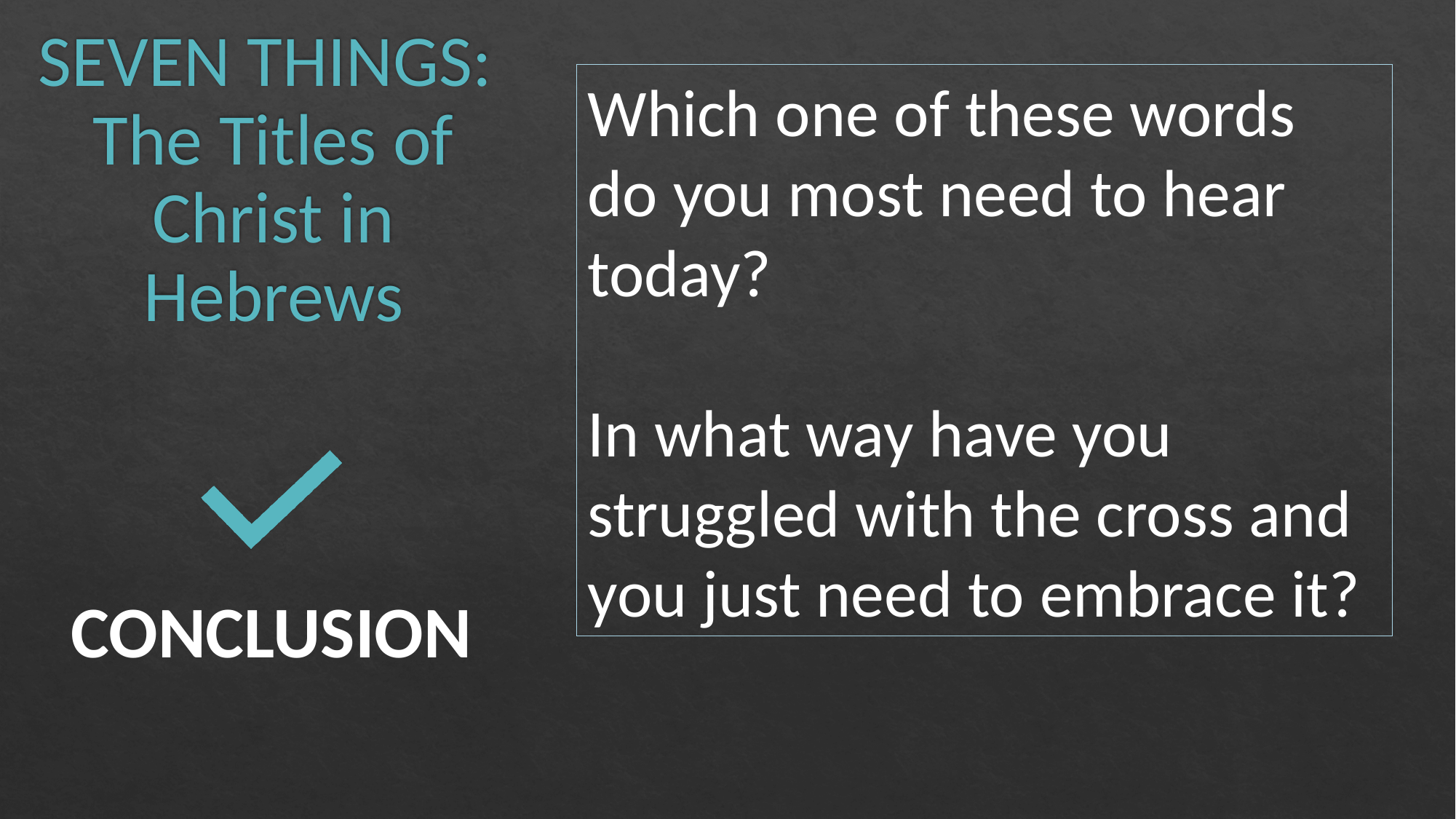

# SEVEN THINGS: The Titles of Christ in Hebrews
Which one of these words do you most need to hear today?

In what way have you struggled with the cross and you just need to embrace it?
CONCLUSION